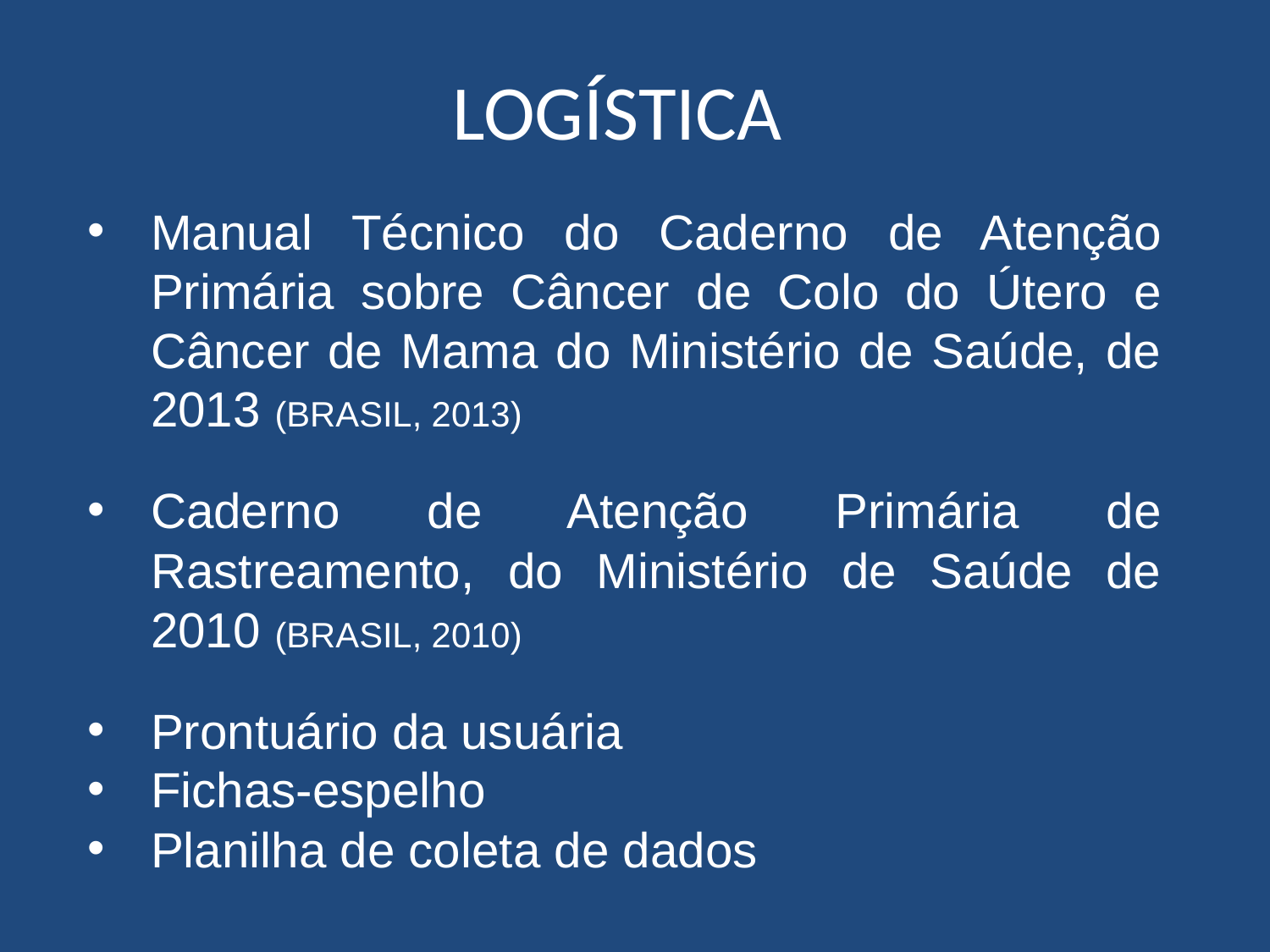

# LOGÍSTICA

Manual Técnico do Caderno de Atenção Primária sobre Câncer de Colo do Útero e Câncer de Mama do Ministério de Saúde, de 2013 (BRASIL, 2013)

Caderno de Atenção Primária de Rastreamento, do Ministério de Saúde de 2010 (BRASIL, 2010)

Prontuário da usuária
Fichas-espelho
Planilha de coleta de dados